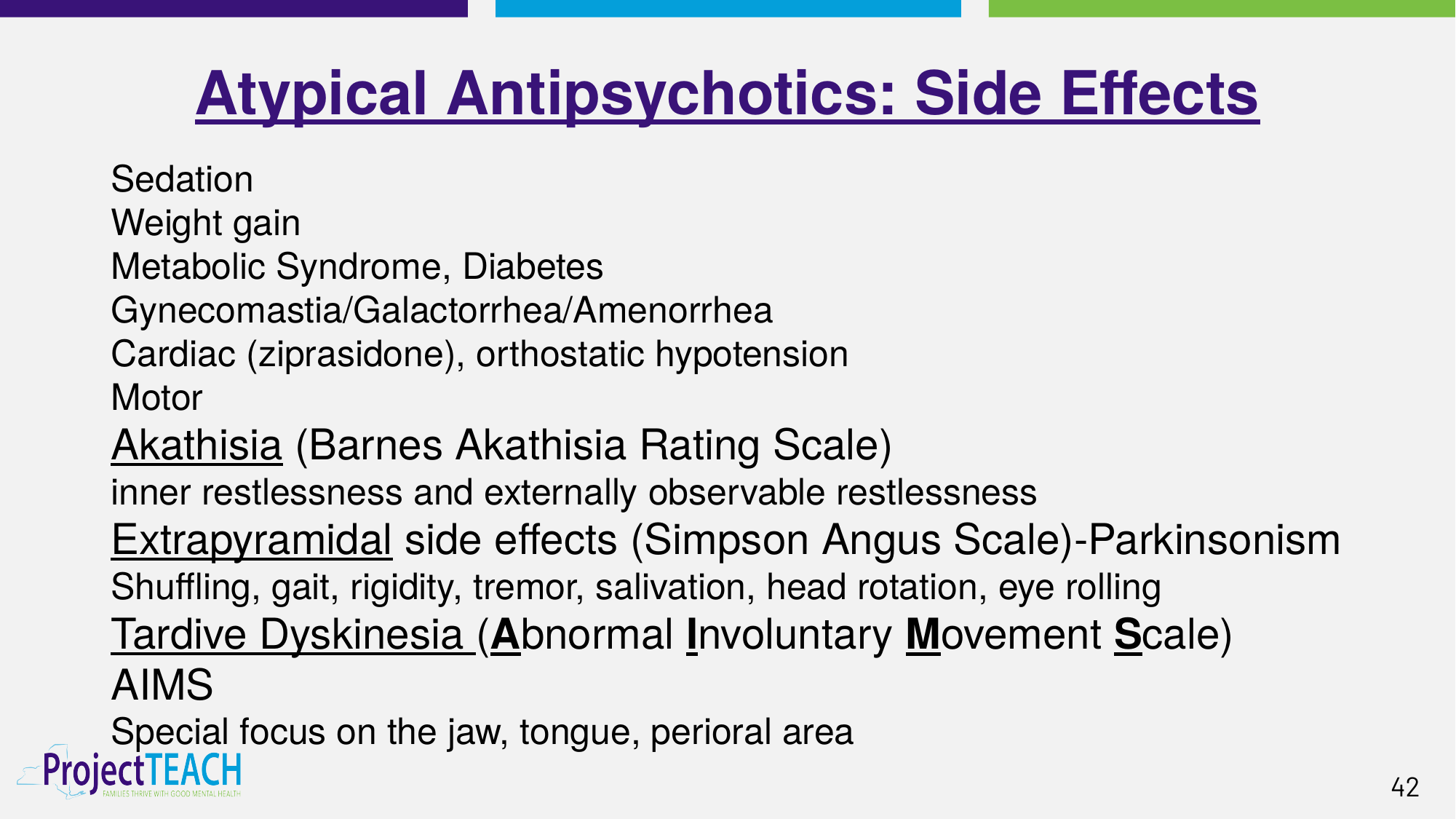

# Atypical Antipsychotics: Side Effects
Sedation
Weight gain
Metabolic Syndrome, Diabetes
Gynecomastia/Galactorrhea/Amenorrhea
Cardiac (ziprasidone), orthostatic hypotension
Motor
Akathisia (Barnes Akathisia Rating Scale)
inner restlessness and externally observable restlessness
Extrapyramidal side effects (Simpson Angus Scale)-Parkinsonism
Shuffling, gait, rigidity, tremor, salivation, head rotation, eye rolling
Tardive Dyskinesia (Abnormal Involuntary Movement Scale) AIMS
Special focus on the jaw, tongue, perioral area